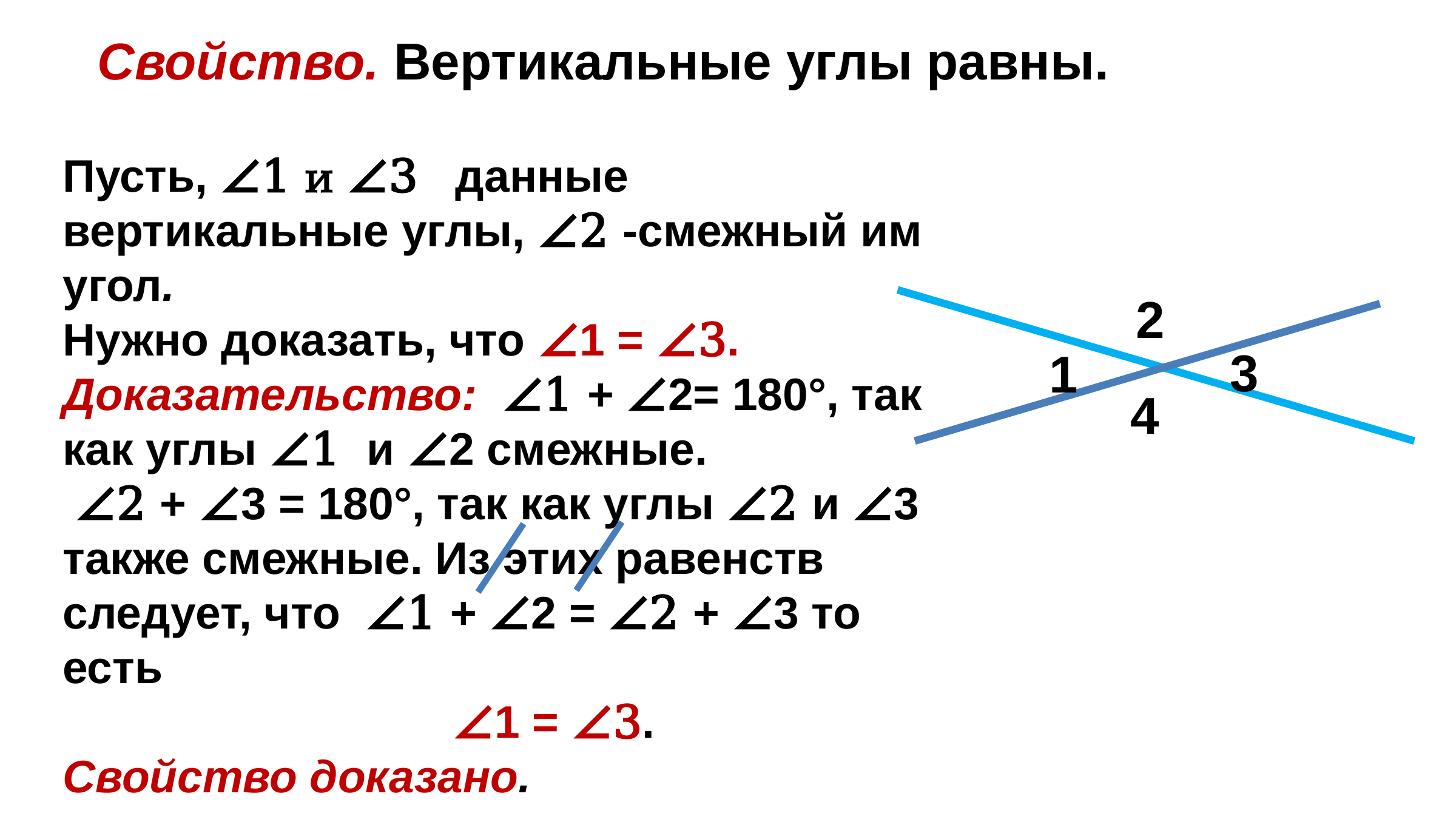

Свойство. Вертикальные углы равны.
Пусть, ∠1 и ∠3   данные вертикальные углы, ∠2 -смежный им угол.
Нужно доказать, что ∠1 = ∠3.
Доказательство:  ∠1 + ∠2= 180°, так как углы ∠1  и ∠2 смежные.
 ∠2 + ∠3 = 180°, так как углы ∠2 и ∠3 также смежные. Из этих равенств следует, что  ∠1 + ∠2 = ∠2 + ∠3 то есть
                               ∠1 = ∠3.
Свойство доказано.
2

3
1
4